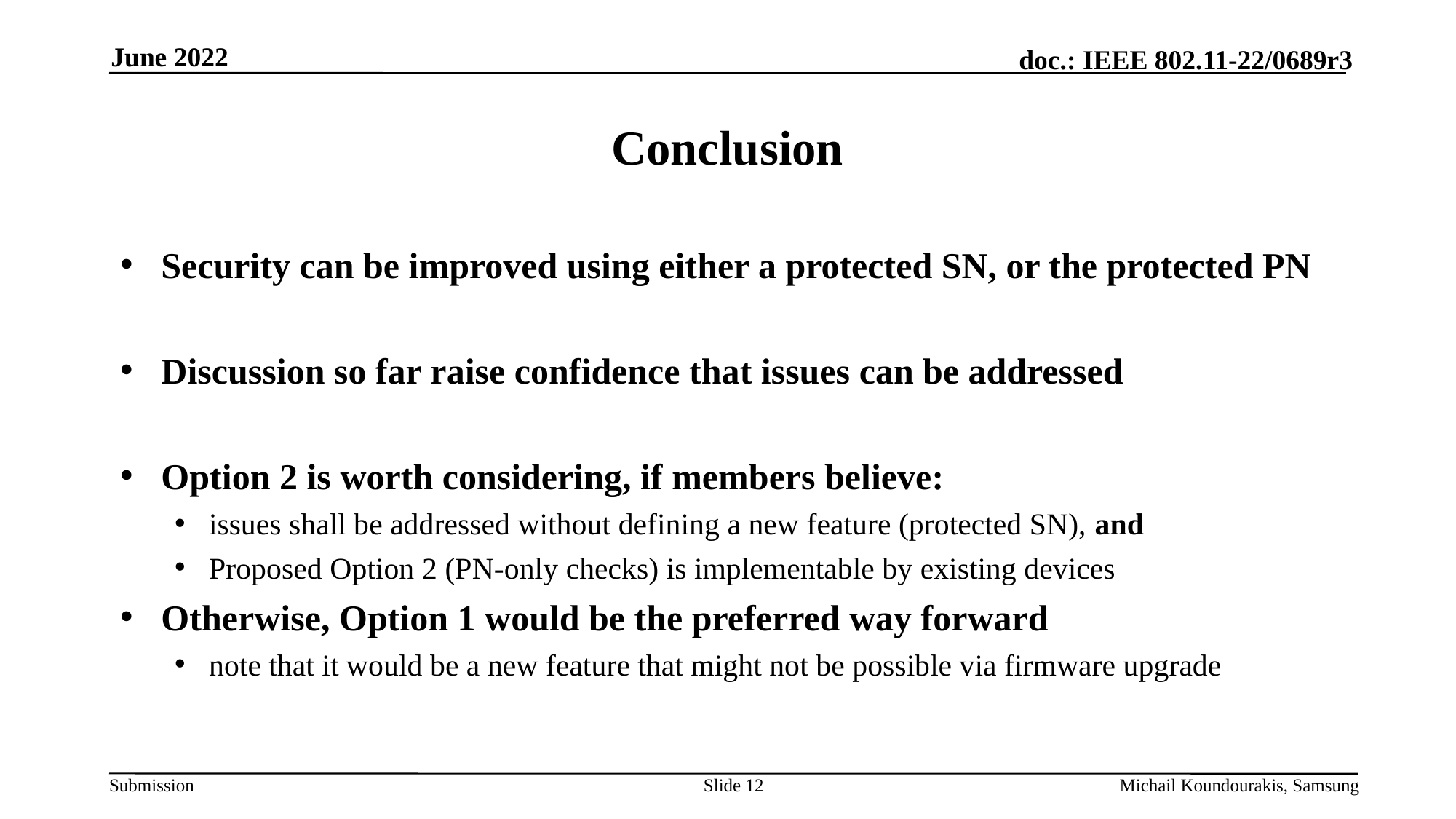

June 2022
# Conclusion
Security can be improved using either a protected SN, or the protected PN

Discussion so far raise confidence that issues can be addressed

Option 2 is worth considering, if members believe:
issues shall be addressed without defining a new feature (protected SN), and
Proposed Option 2 (PN-only checks) is implementable by existing devices
Otherwise, Option 1 would be the preferred way forward
note that it would be a new feature that might not be possible via firmware upgrade

Slide 12
Michail Koundourakis, Samsung